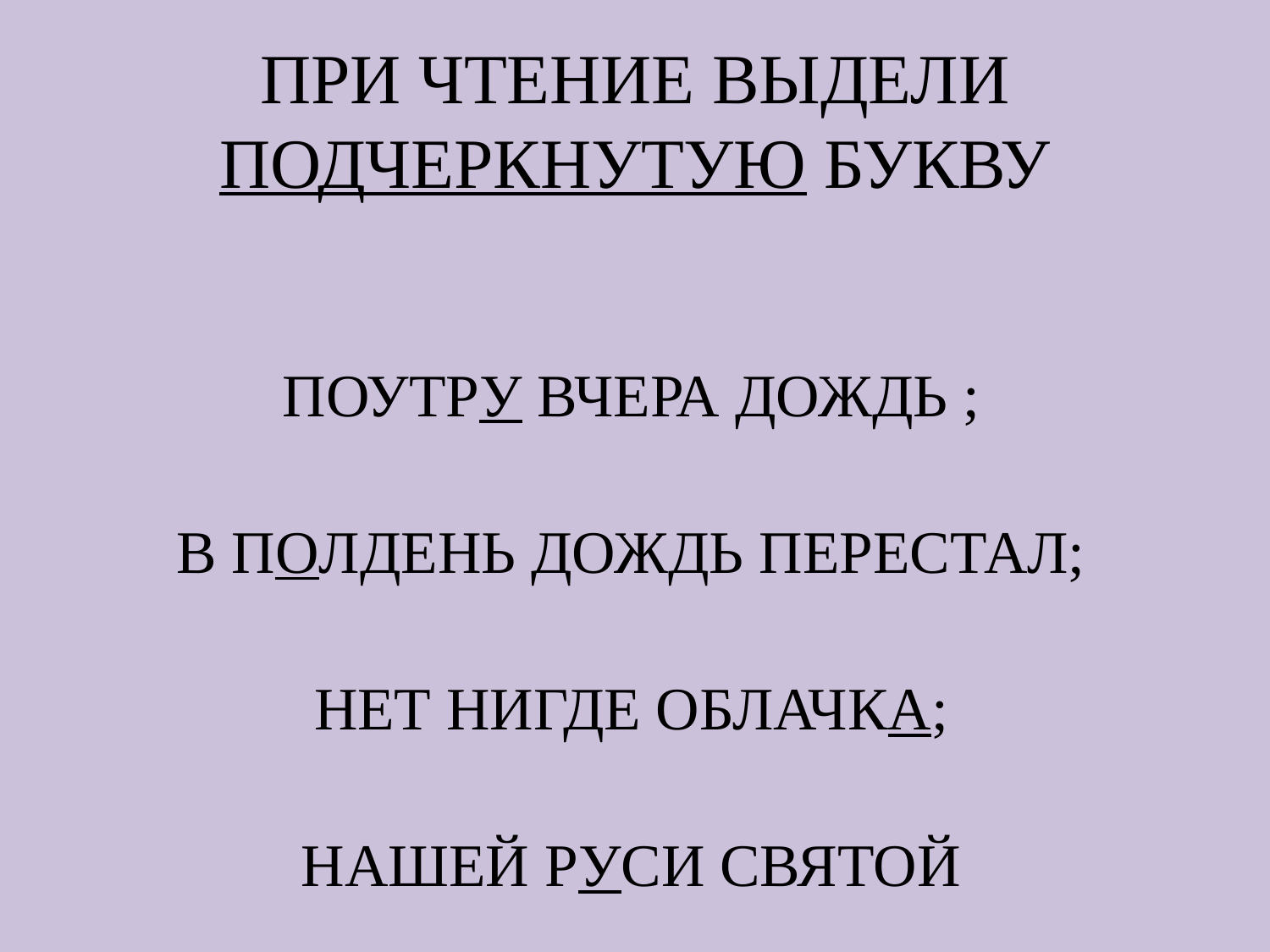

# ПРИ ЧТЕНИЕ ВЫДЕЛИ ПОДЧЕРКНУТУЮ БУКВУ
ПОУТРУ ВЧЕРА ДОЖДЬ ;
В ПОЛДЕНЬ ДОЖДЬ ПЕРЕСТАЛ;
НЕТ НИГДЕ ОБЛАЧКА;
НАШЕЙ РУСИ СВЯТОЙ